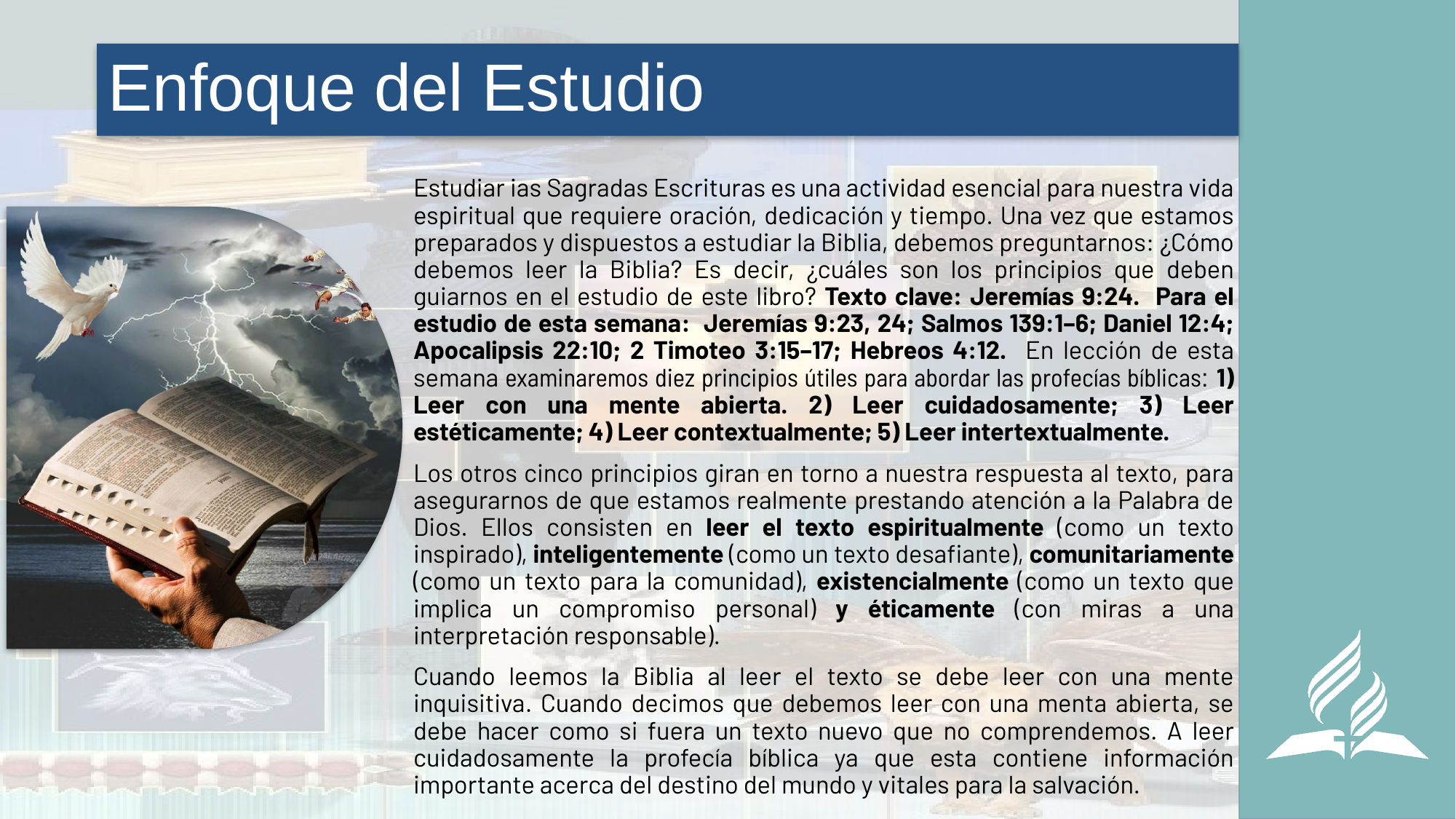

# Enfoque del Estudio
Estudiar ias Sagradas Escrituras es una actividad esencial para nuestra vida espiritual que requiere oración, dedicación y tiempo. Una vez que estamos preparados y dispuestos a estudiar la Biblia, debemos preguntarnos: ¿Cómo debemos leer la Biblia? Es decir, ¿cuáles son los principios que deben guiarnos en el estudio de este libro? Texto clave: Jeremías 9:24.  Para el estudio de esta semana:  Jeremías 9:23, 24; Salmos 139:1–6; Daniel 12:4; Apocalipsis 22:10; 2 Timoteo 3:15–17; Hebreos 4:12.  En lección de esta semana examinaremos diez principios útiles para abordar las profecías bíblicas: 1) Leer con una mente abierta. 2) Leer cuidadosamente; 3) Leer estéticamente; 4) Leer contextualmente; 5) Leer intertextualmente.
Los otros cinco principios giran en torno a nuestra respuesta al texto, para asegurarnos de que estamos realmente prestando atención a la Palabra de Dios. Ellos consisten en leer el texto espiritualmente (como un texto inspirado), inteligentemente (como un texto desafiante), comunitariamente (como un texto para la comunidad), existencialmente (como un texto que implica un compromiso personal) y éticamente (con miras a una interpretación responsable).
Cuando leemos la Biblia al leer el texto se debe leer con una mente inquisitiva. Cuando decimos que debemos leer con una menta abierta, se debe hacer como si fuera un texto nuevo que no comprendemos. A leer cuidadosamente la profecía bíblica ya que esta contiene información importante acerca del destino del mundo y vitales para la salvación.